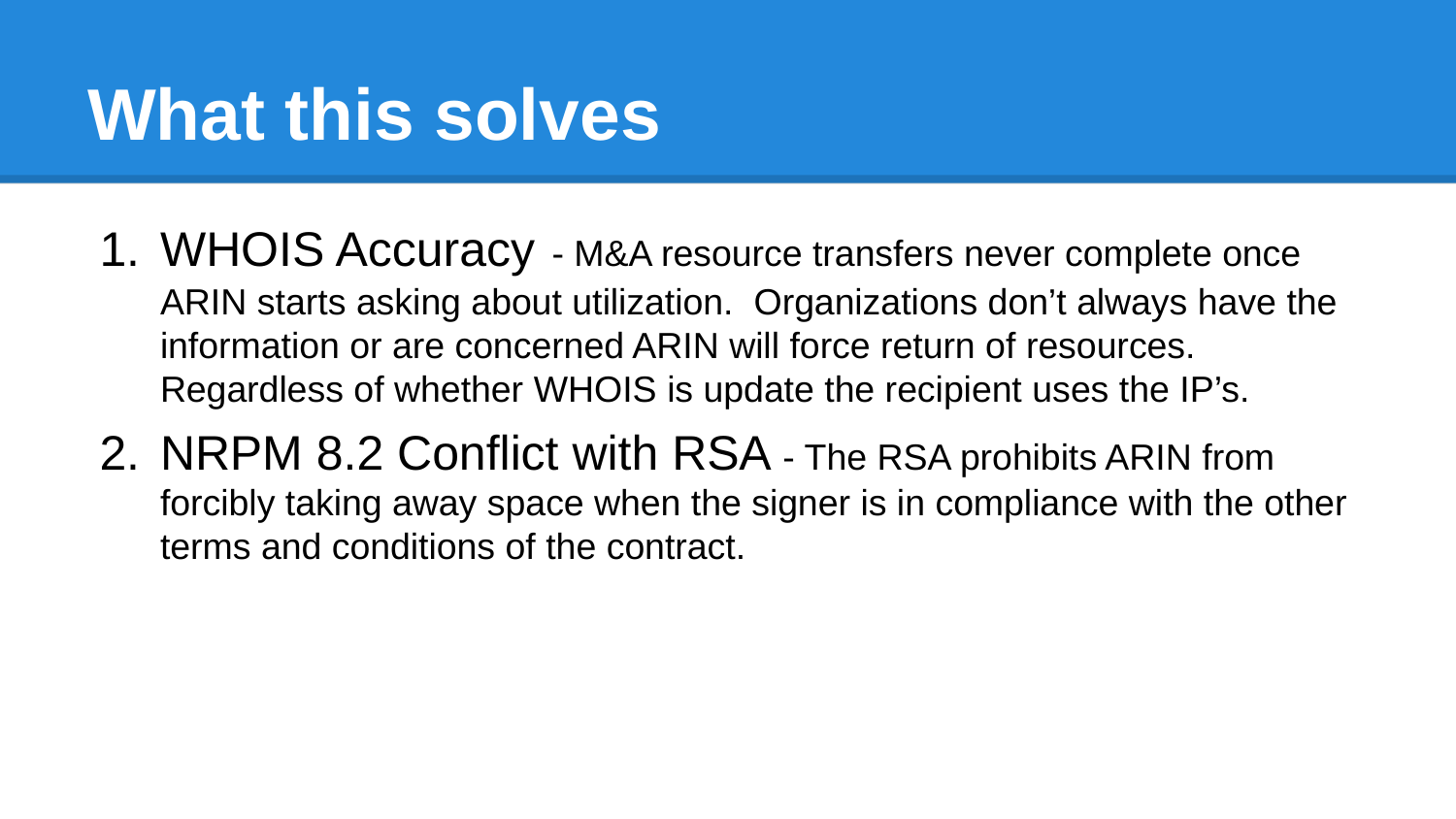

# What this solves
WHOIS Accuracy - M&A resource transfers never complete once ARIN starts asking about utilization.  Organizations don’t always have the information or are concerned ARIN will force return of resources. Regardless of whether WHOIS is update the recipient uses the IP’s.
NRPM 8.2 Conflict with RSA - The RSA prohibits ARIN from forcibly taking away space when the signer is in compliance with the other terms and conditions of the contract.